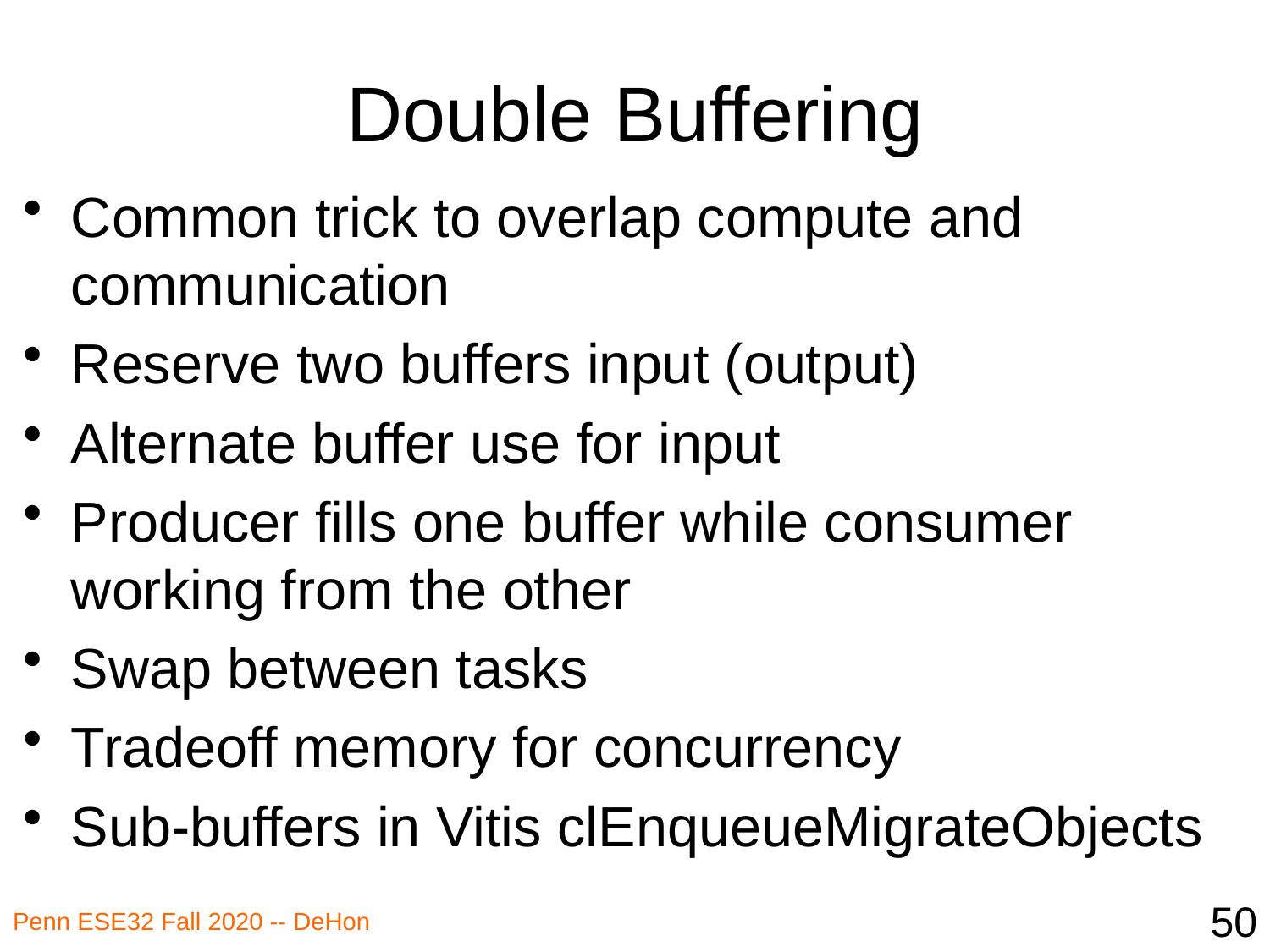

# Double Buffering
Common trick to overlap compute and communication
Reserve two buffers input (output)
Alternate buffer use for input
Producer fills one buffer while consumer working from the other
Swap between tasks
Tradeoff memory for concurrency
Sub-buffers in Vitis clEnqueueMigrateObjects

50
Penn ESE32 Fall 2020 -- DeHon